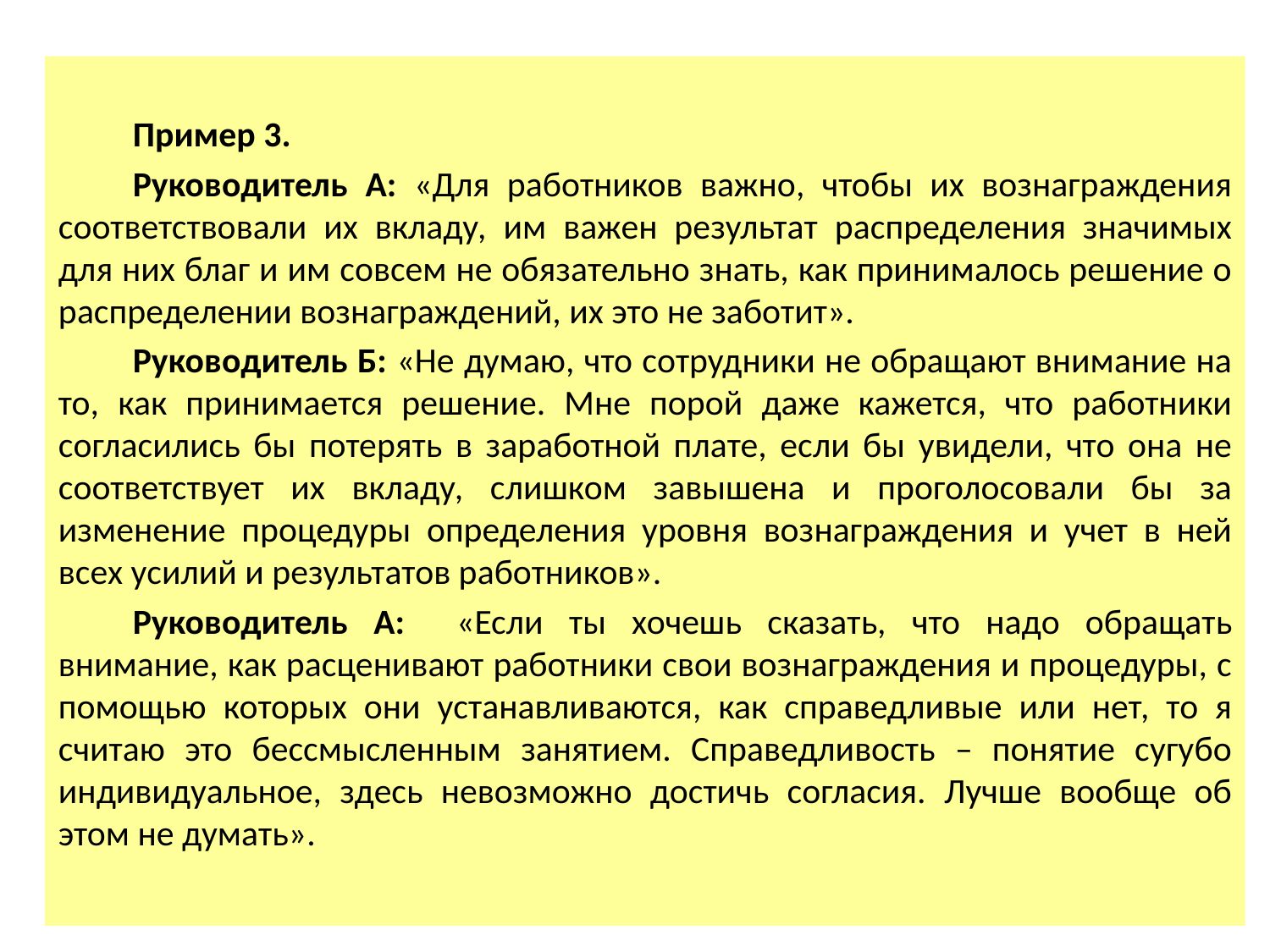

Пример 3.
Руководитель А: «Для работников важно, чтобы их вознаграждения соответствовали их вкладу, им важен результат распределения значимых для них благ и им совсем не обязательно знать, как принималось решение о распределении вознаграждений, их это не заботит».
Руководитель Б: «Не думаю, что сотрудники не обращают внимание на то, как принимается решение. Мне порой даже кажется, что работники согласились бы потерять в заработной плате, если бы увидели, что она не соответствует их вкладу, слишком завышена и проголосовали бы за изменение процедуры определения уровня вознаграждения и учет в ней всех усилий и результатов работников».
Руководитель А:  «Если ты хочешь сказать, что надо обращать внимание, как расценивают работники свои вознаграждения и процедуры, с помощью которых они устанавливаются, как справедливые или нет, то я считаю это бессмысленным занятием. Справедливость – понятие сугубо индивидуальное, здесь невозможно достичь согласия. Лучше вообще об этом не думать».